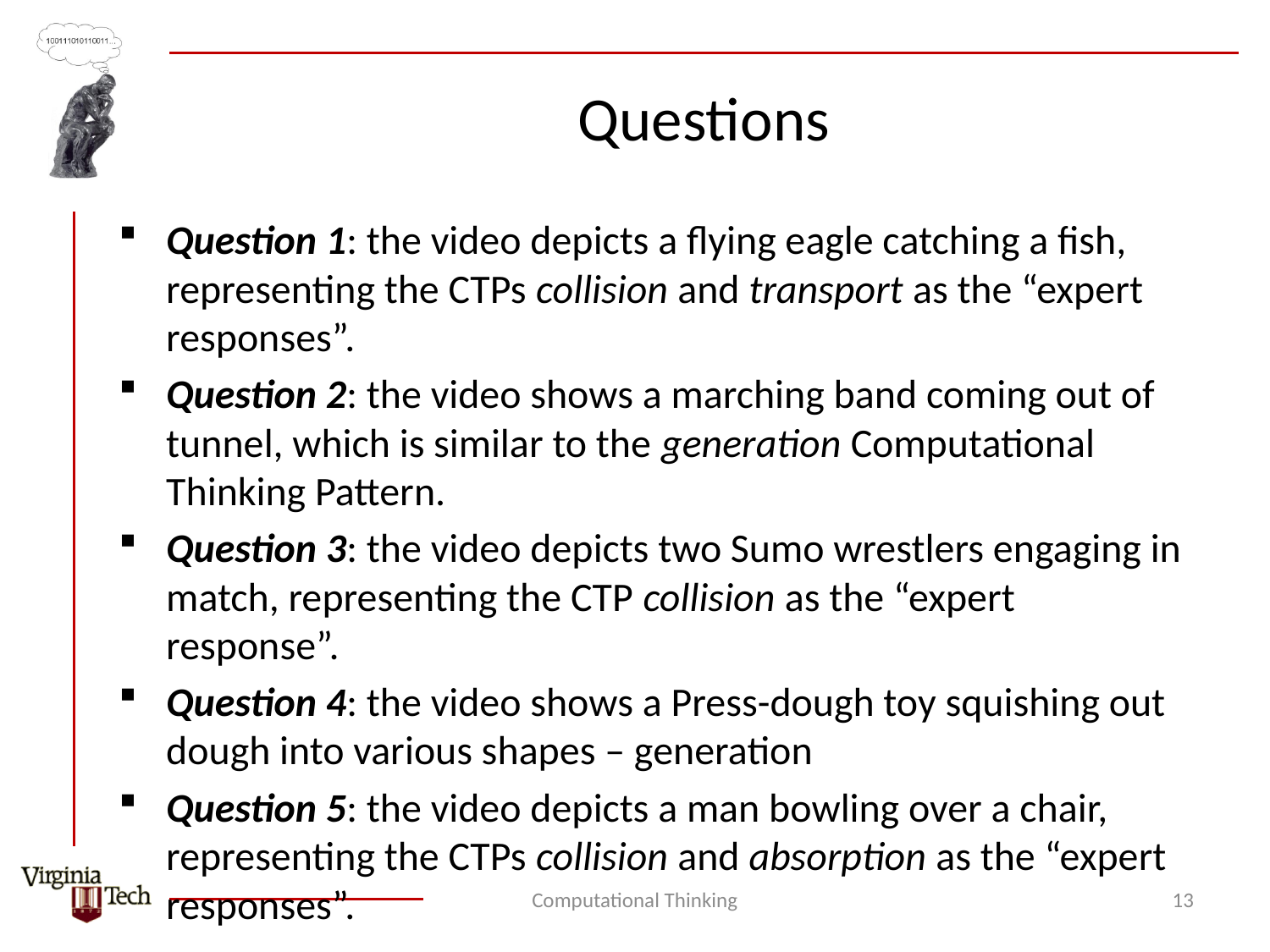

# Questions
Question 1: the video depicts a flying eagle catching a fish, representing the CTPs collision and transport as the “expert responses”.
Question 2: the video shows a marching band coming out of tunnel, which is similar to the generation Computational Thinking Pattern.
Question 3: the video depicts two Sumo wrestlers engaging in match, representing the CTP collision as the “expert response”.
Question 4: the video shows a Press-dough toy squishing out dough into various shapes – generation
Question 5: the video depicts a man bowling over a chair, representing the CTPs collision and absorption as the “expert responses”.
Computational Thinking
13